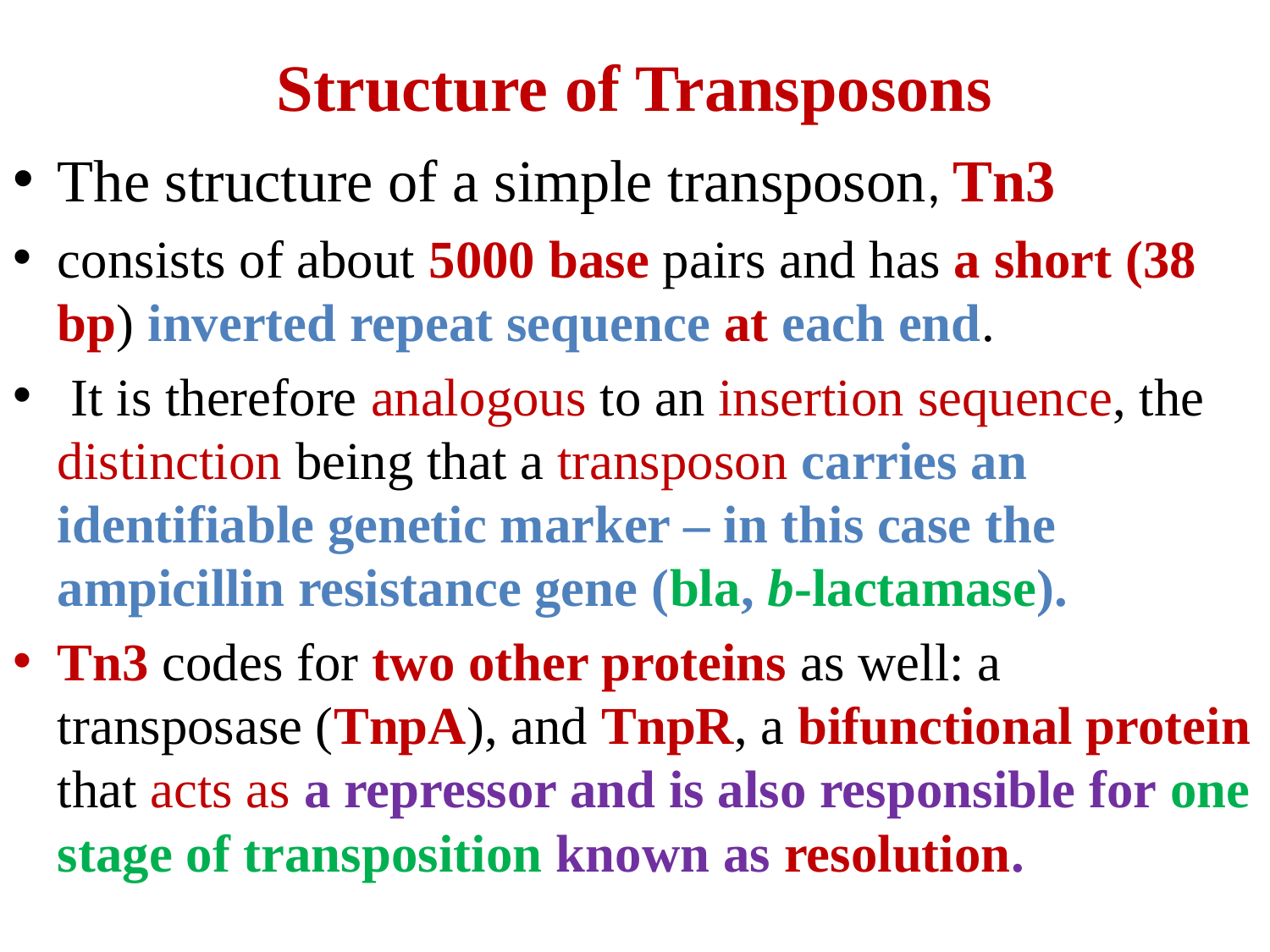

# Structure of Transposons
The structure of a simple transposon, Tn3
consists of about 5000 base pairs and has a short (38 bp) inverted repeat sequence at each end.
 It is therefore analogous to an insertion sequence, the distinction being that a transposon carries an identifiable genetic marker – in this case the ampicillin resistance gene (bla, b-lactamase).
Tn3 codes for two other proteins as well: a transposase (TnpA), and TnpR, a bifunctional protein that acts as a repressor and is also responsible for one stage of transposition known as resolution.